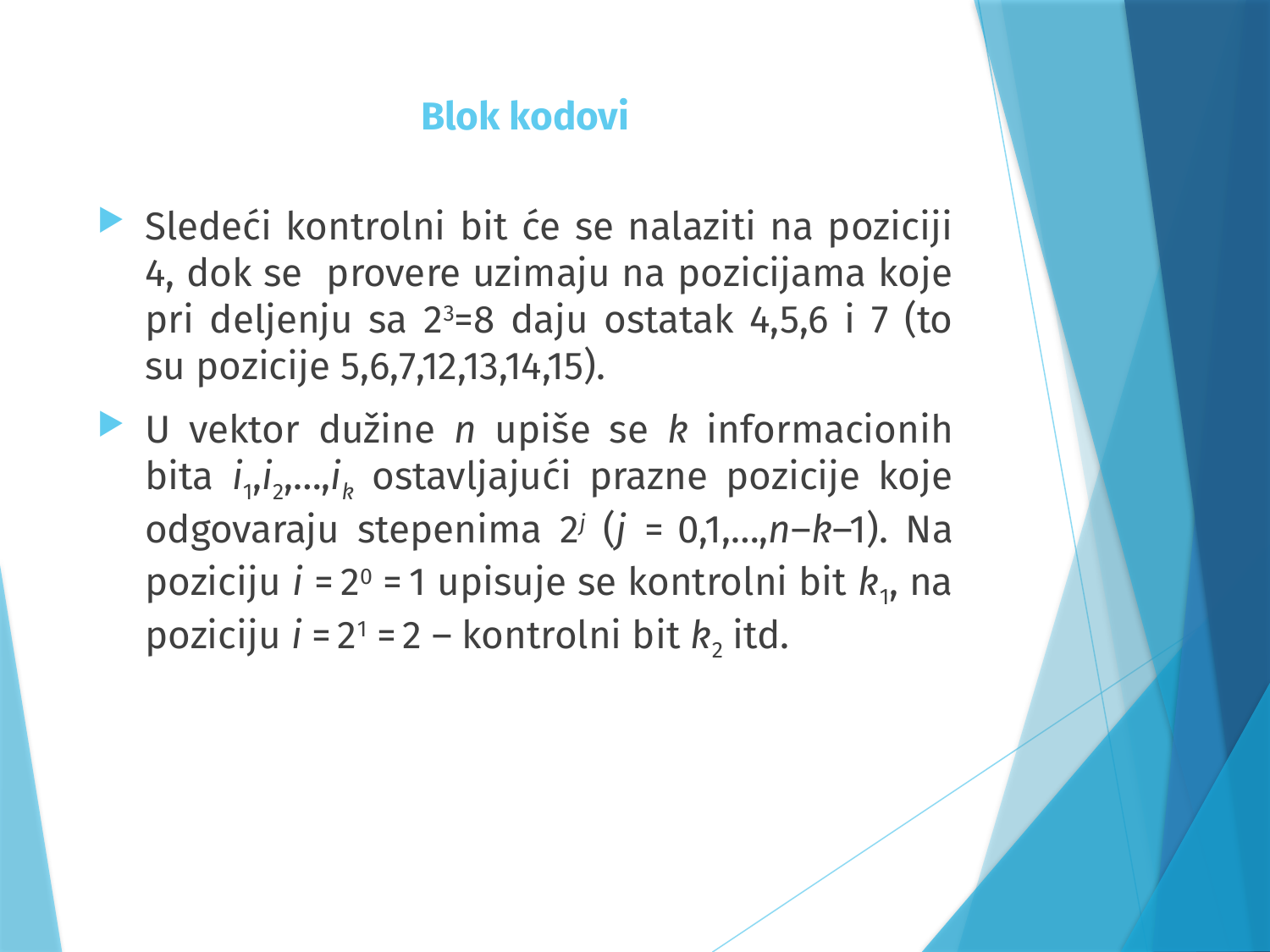

# Blok kodovi
Sledeći kontrolni bit će se nalaziti na poziciji 4, dok se  provere uzimaju na pozicijama koje pri deljenju sa 23=8 daju ostatak 4,5,6 i 7 (to su pozicije 5,6,7,12,13,14,15).
U vektor dužine n upiše se k informacionih bita i1,i2,…,ik ostavljajući prazne pozicije koje odgovaraju stepenima 2j (j = 0,1,…,n–k–1). Na poziciju i = 20 = 1 upisuje se kontrolni bit k1, na poziciju i = 21 = 2 – kontrolni bit k2 itd.